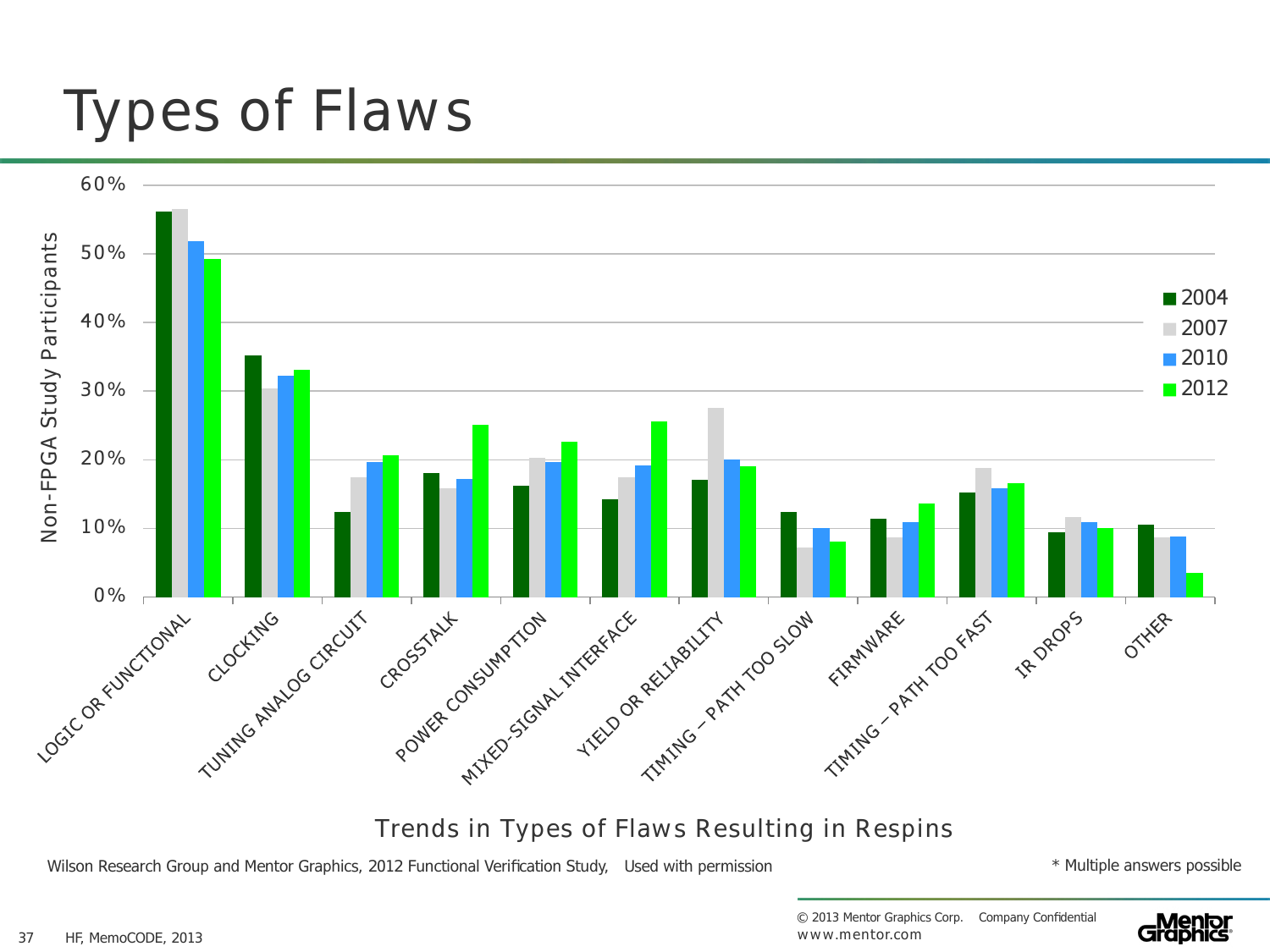

# Types of Flaws

### Chart

| Category | 2004 | 2007 | 2010 | 2012 |
|---|---|---|---|---|
| LOGIC OR FUNCTIONAL | 0.562 | 0.565 | 0.519 | 0.49246231155778897 |
| CLOCKING | 0.352 | 0.304 | 0.322 | 0.3316582914572864 |
| TUNING ANALOG CIRCUIT | 0.124 | 0.174 | 0.197 | 0.20603015075376885 |
| CROSSTALK | 0.181 | 0.159 | 0.172 | 0.25125628140703515 |
| POWER CONSUMPTION | 0.162 | 0.203 | 0.197 | 0.22613065326633167 |
| MIXED-SIGNAL INTERFACE | 0.143 | 0.174 | 0.192 | 0.2562814070351759 |
| YIELD OR RELIABILITY | 0.171 | 0.275 | 0.201 | 0.19095477386934673 |
| TIMING – PATH TOO SLOW | 0.124 | 0.072 | 0.1 | 0.08040201005025126 |
| FIRMWARE | 0.114 | 0.087 | 0.109 | 0.135678391959799 |
| TIMING – PATH TOO FAST | 0.152 | 0.188 | 0.159 | 0.1658291457286432 |
| IR DROPS | 0.095 | 0.116 | 0.109 | 0.10050251256281408 |
| OTHER | 0.105 | 0.087 | 0.088 | 0.035175879396984924 |
* Multiple answers possible
Wilson Research Group and Mentor Graphics, 2012 Functional Verification Study,   Used with permission
HF, MemoCODE, 2013
37